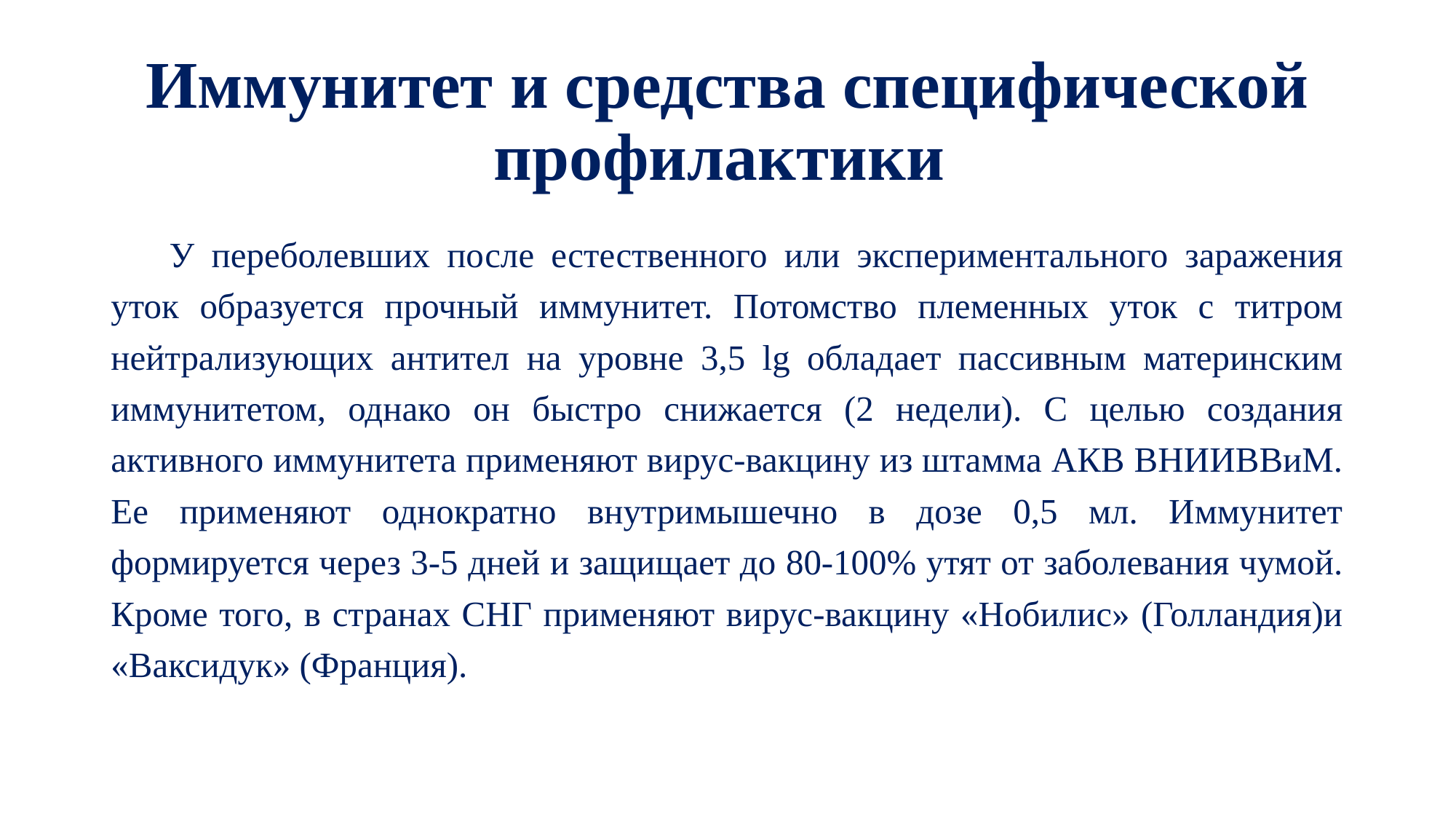

# Иммунитет и средства специфической профилактики
У переболевших после естественного или экспериментального заражения уток образуется прочный иммунитет. Потомство племенных уток с титром нейтрализующих антител на уровне 3,5 lg обладает пассивным материнским иммунитетом, однако он быстро снижается (2 недели). С целью создания активного иммунитета применяют вирус-вакцину из штамма АКВ ВНИИВВиМ. Ее применяют однократно внутримышечно в дозе 0,5 мл. Иммунитет формируется через 3-5 дней и защищает до 80-100% утят от заболевания чумой.
Кроме того, в странах СНГ применяют вирус-вакцину «Нобилис» (Голландия)и «Ваксидук» (Франция).